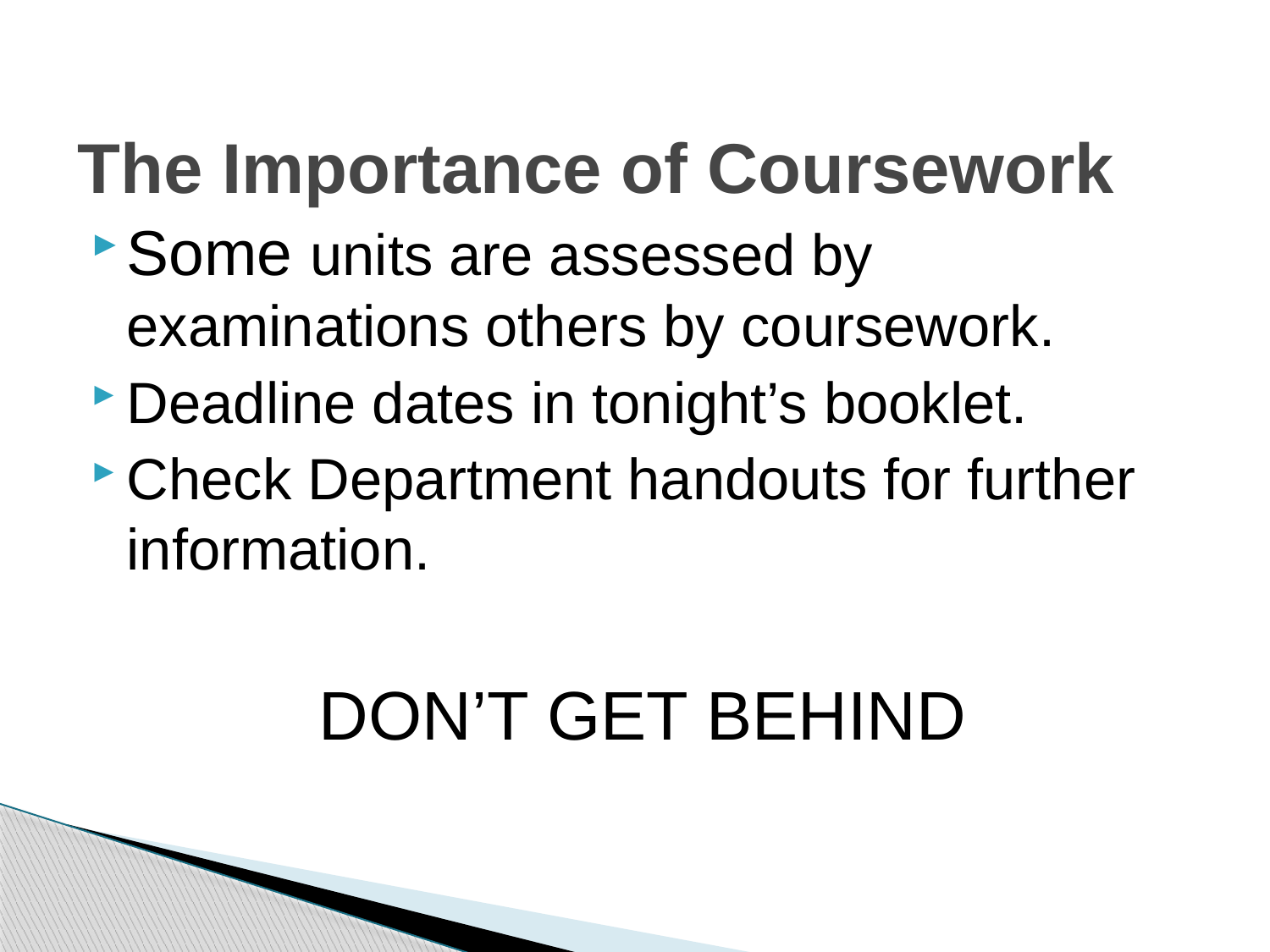

# The Importance of Coursework
Some units are assessed by examinations others by coursework.
Deadline dates in tonight’s booklet.
Check Department handouts for further information.

DON’T GET BEHIND